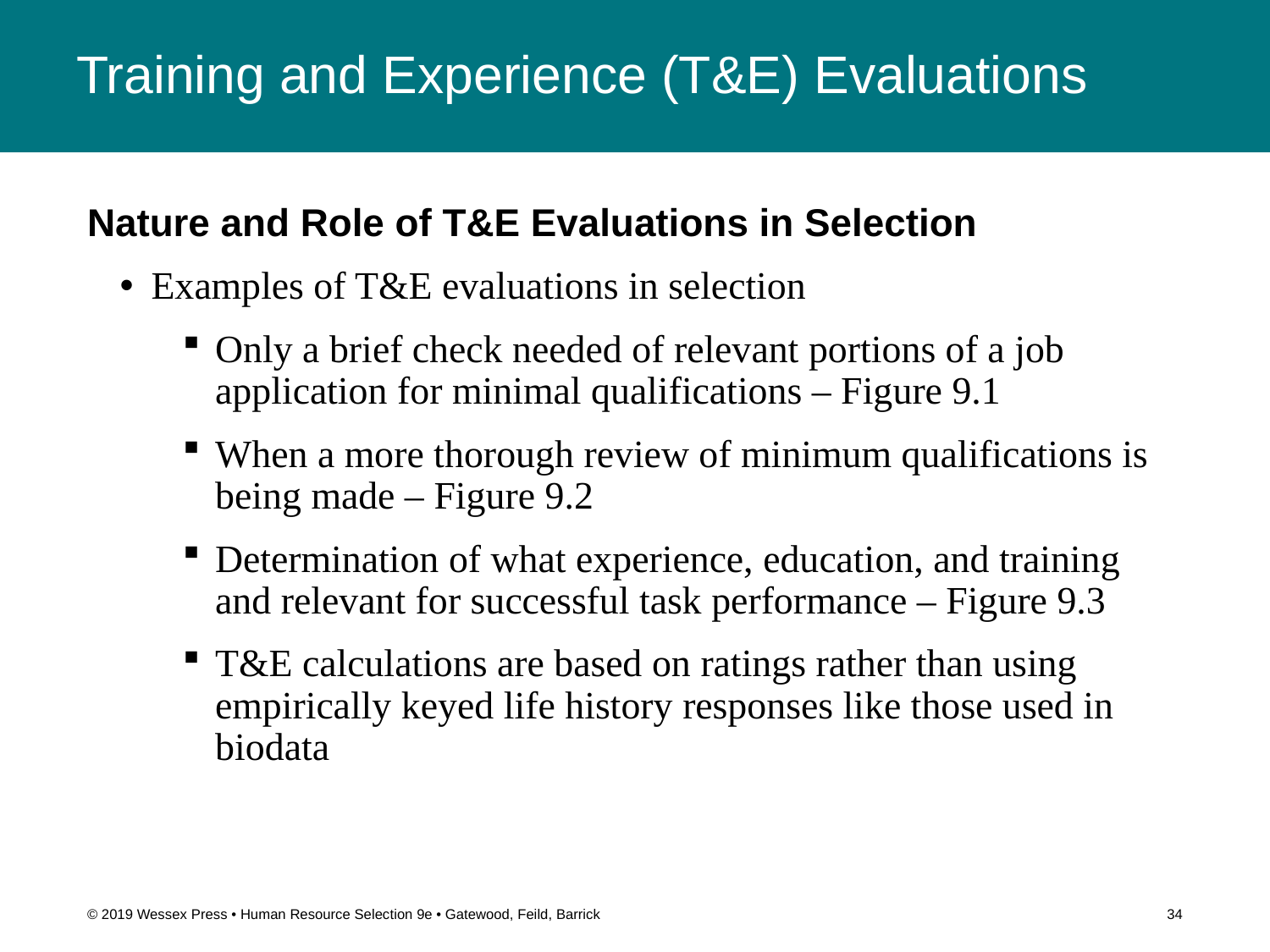

# Training and Experience (T&E) Evaluations
Nature and Role of T&E Evaluations in Selection
Examples of T&E evaluations in selection
Only a brief check needed of relevant portions of a job application for minimal qualifications – Figure 9.1
When a more thorough review of minimum qualifications is being made – Figure 9.2
Determination of what experience, education, and training and relevant for successful task performance – Figure 9.3
T&E calculations are based on ratings rather than using empirically keyed life history responses like those used in biodata
© 2019 Wessex Press • Human Resource Selection 9e • Gatewood, Feild, Barrick
34